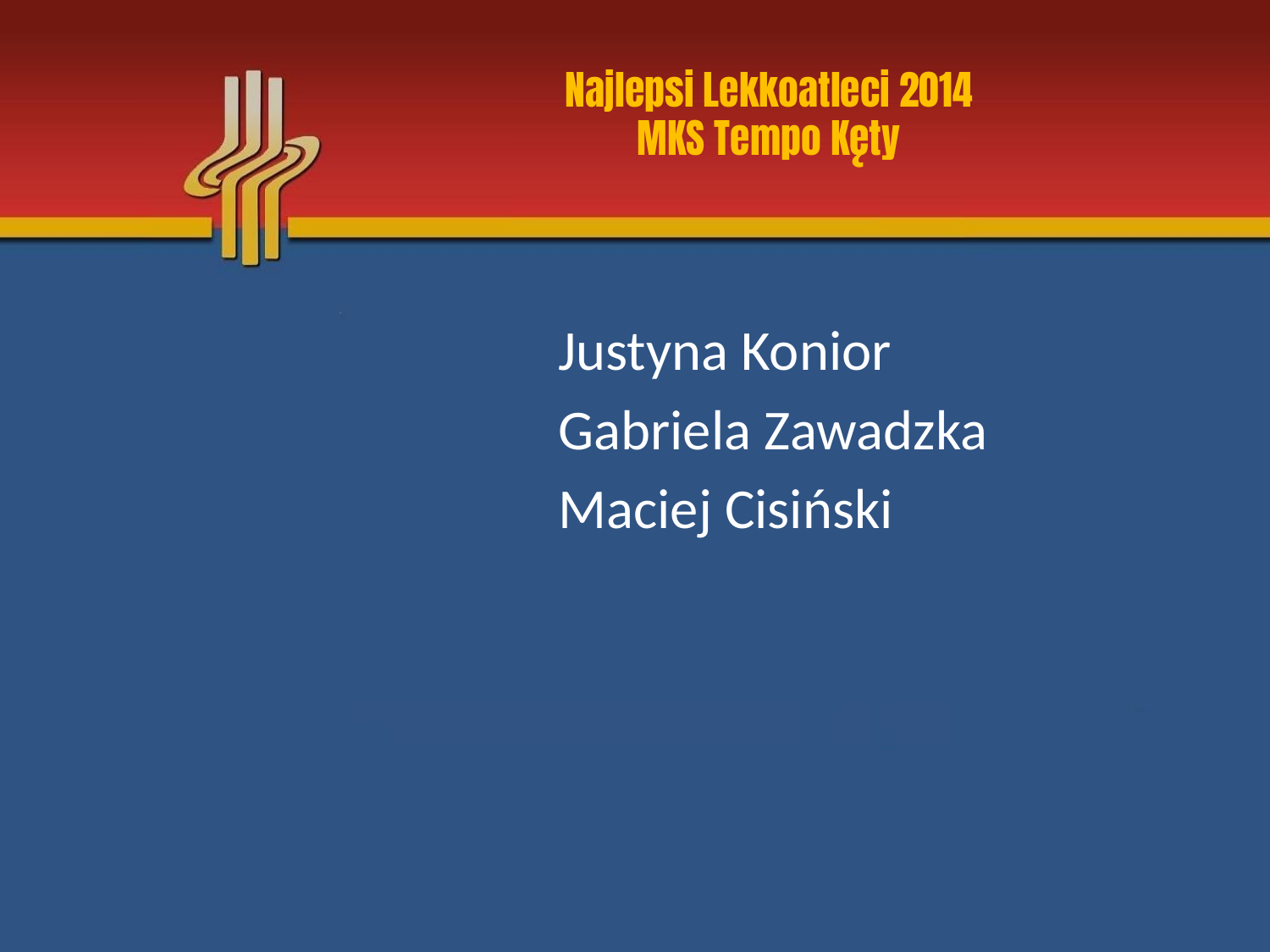

# Najlepsi Lekkoatleci 2014 MKS Tempo Kęty
Justyna Konior
Gabriela Zawadzka
Maciej Cisiński